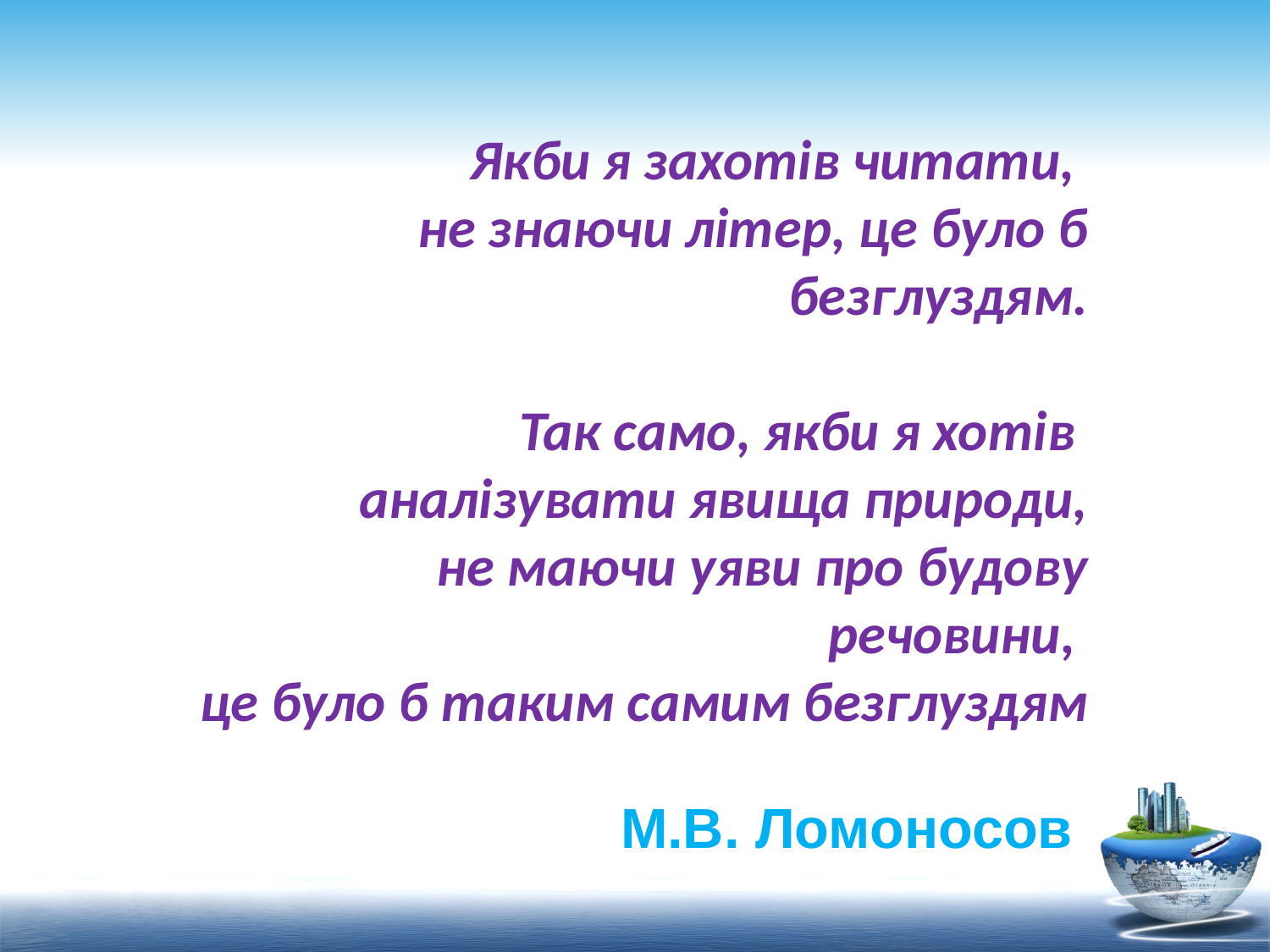

Якби я захотів читати,
не знаючи літер, це було б безглуздям.

Так само, якби я хотів
аналізувати явища природи,
 не маючи уяви про будову речовини,
це було б таким самим безглуздям

М.В. Ломоносов